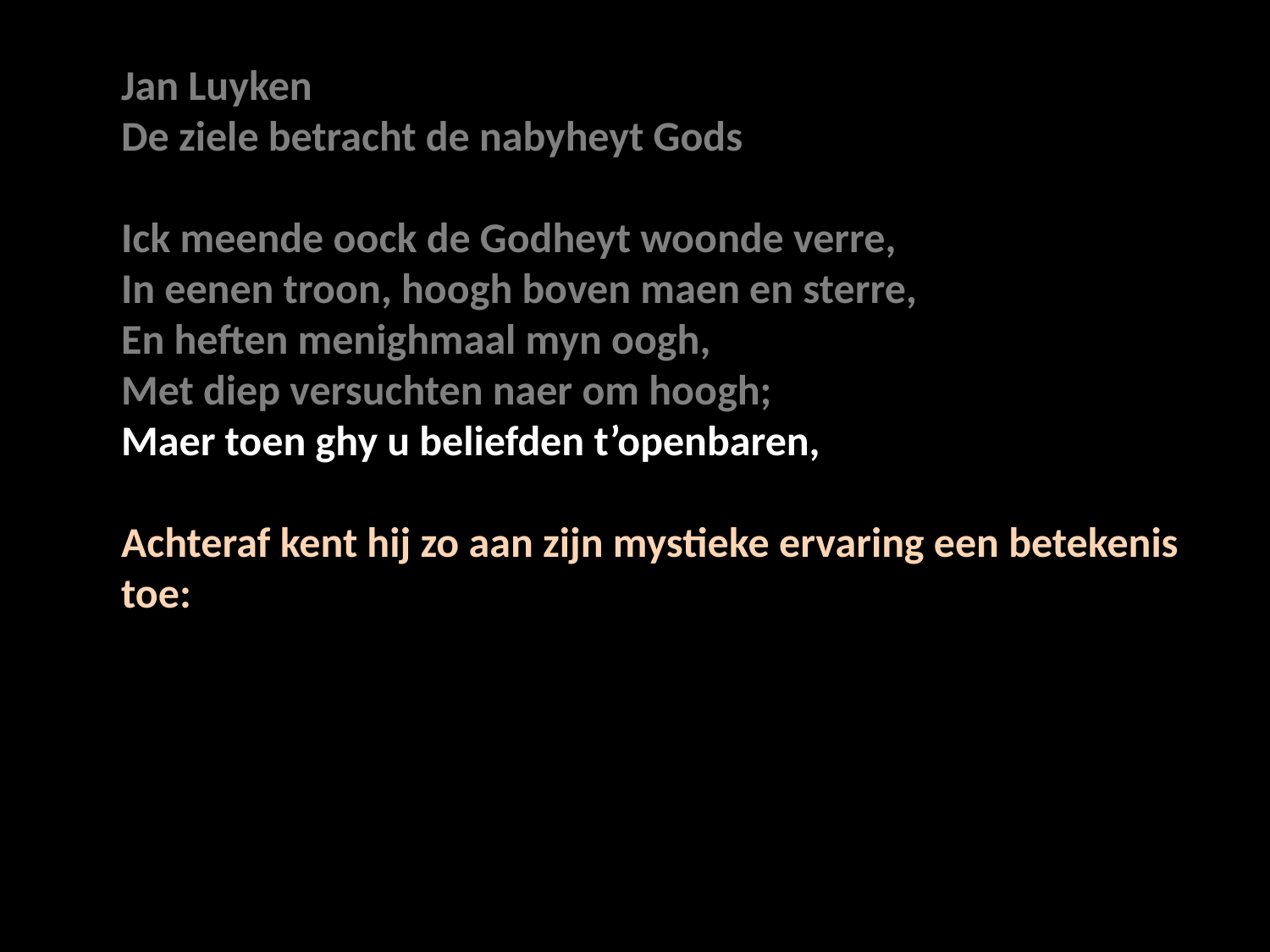

Jan Luyken
De ziele betracht de nabyheyt Gods

Ick meende oock de Godheyt woonde verre,
In eenen troon, hoogh boven maen en sterre,
En heften menighmaal myn oogh,
Met diep versuchten naer om hoogh;
Maer toen ghy u beliefden t’openbaren,

Achteraf kent hij zo aan zijn mystieke ervaring een betekenis toe: